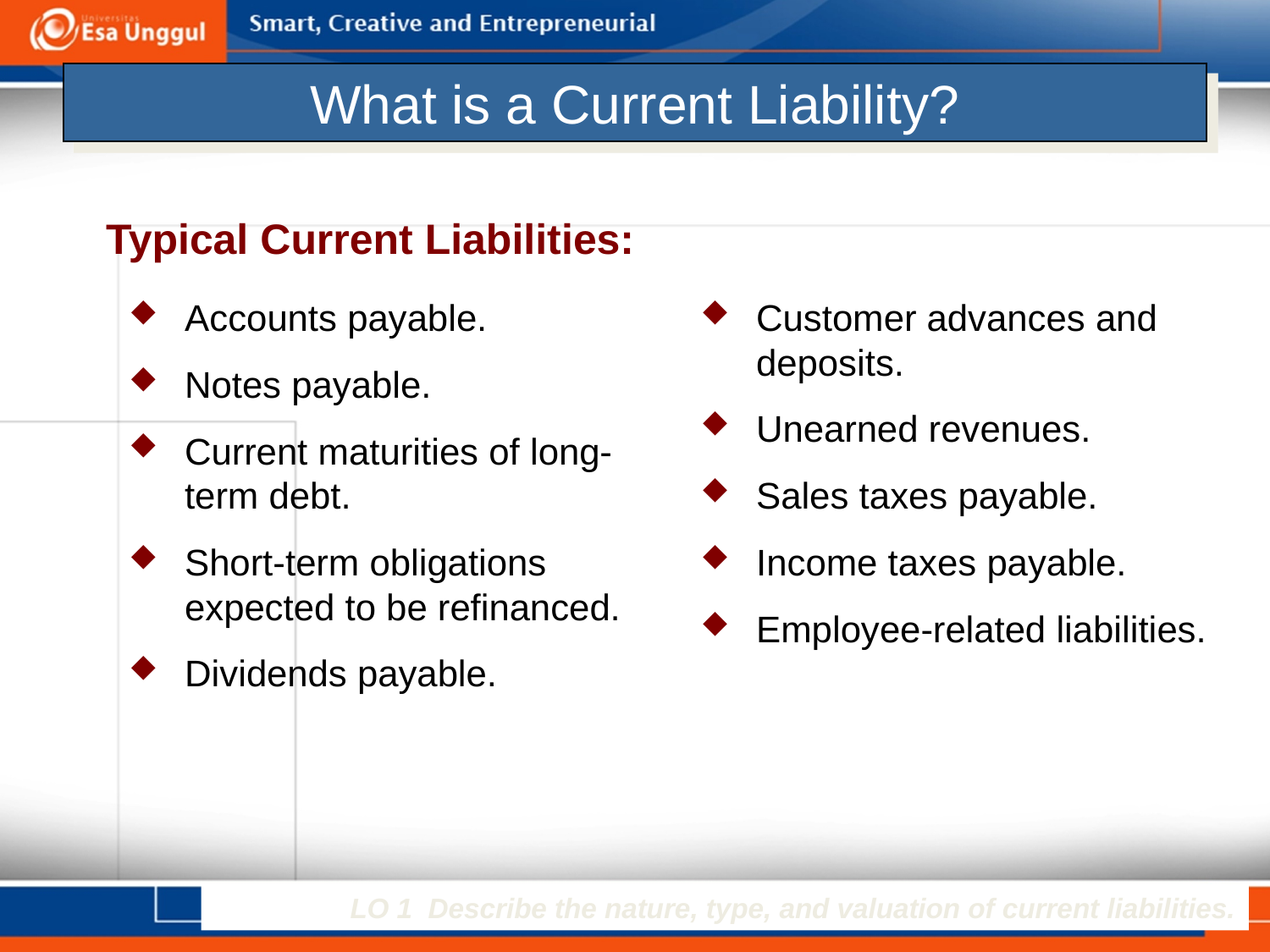

# What is a Current Liability?
Typical Current Liabilities:
Accounts payable.
Notes payable.
Current maturities of long-term debt.
Short-term obligations expected to be refinanced.
Dividends payable.
Customer advances and deposits.
Unearned revenues.
Sales taxes payable.
Income taxes payable.
Employee-related liabilities.
LO 1  Describe the nature, type, and valuation of current liabilities.